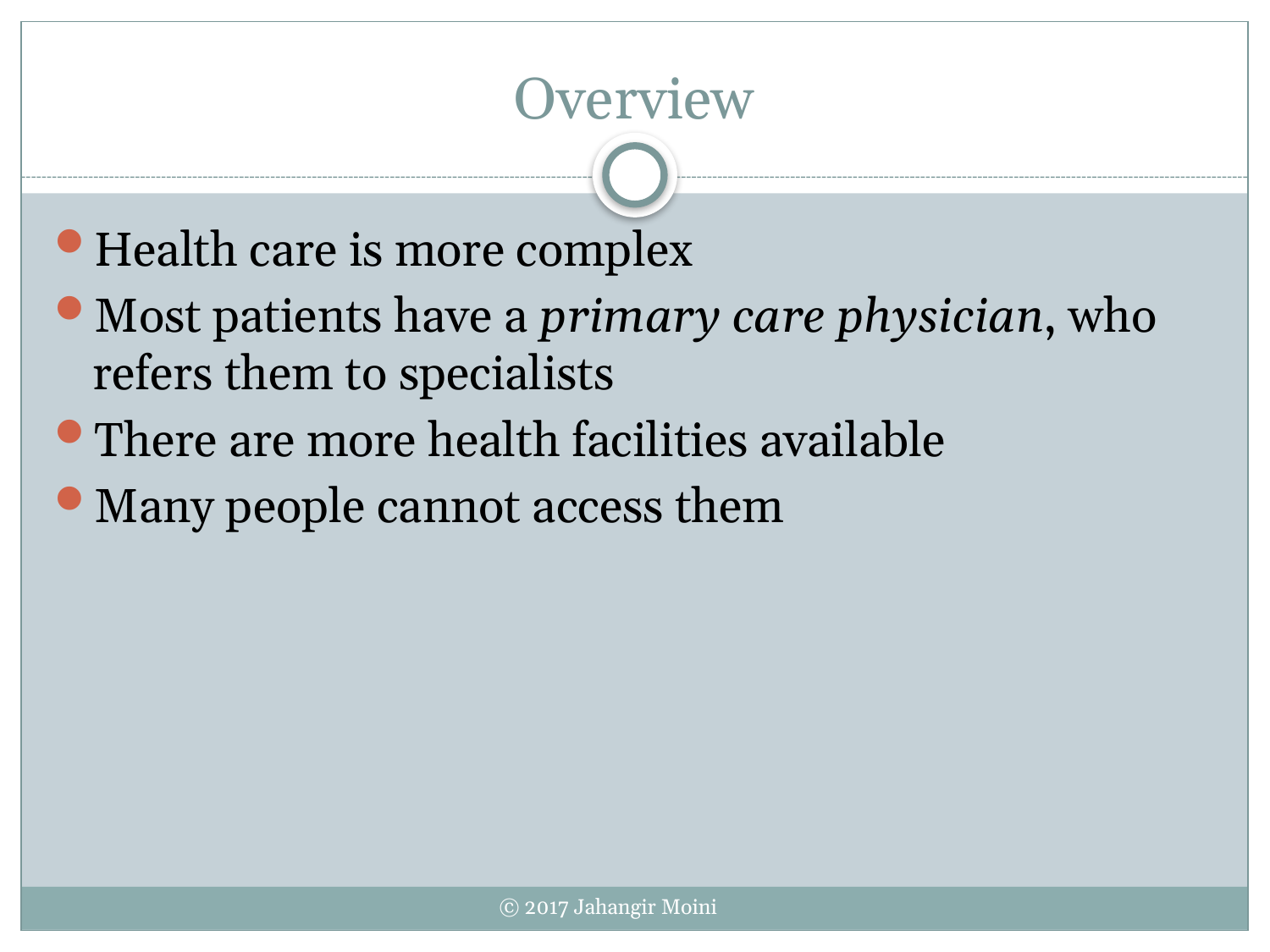

# Overview
Health care is more complex
Most patients have a primary care physician, who refers them to specialists
There are more health facilities available
Many people cannot access them